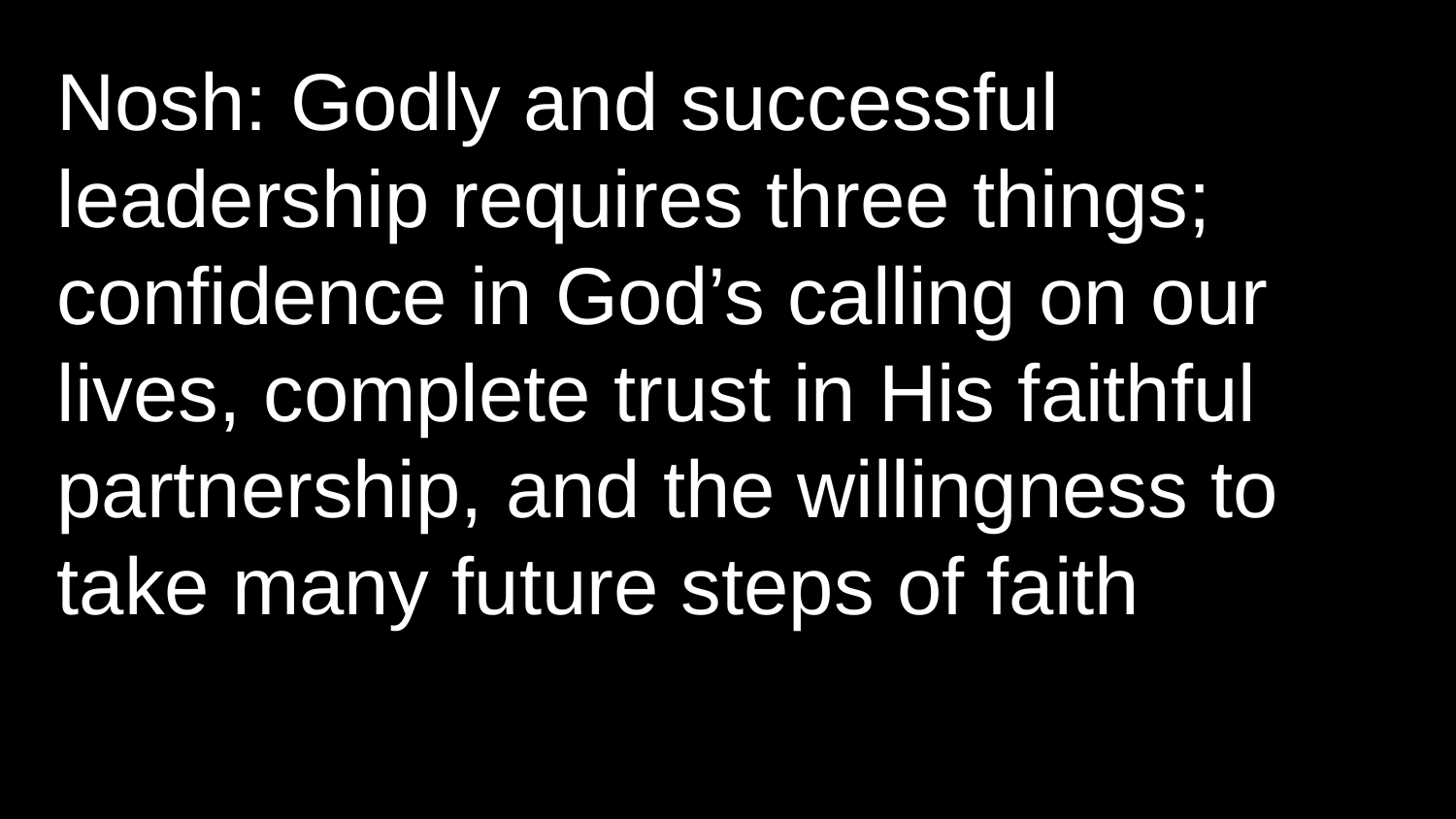

Nosh: Godly and successful leadership requires three things; confidence in God’s calling on our lives, complete trust in His faithful partnership, and the willingness to take many future steps of faith